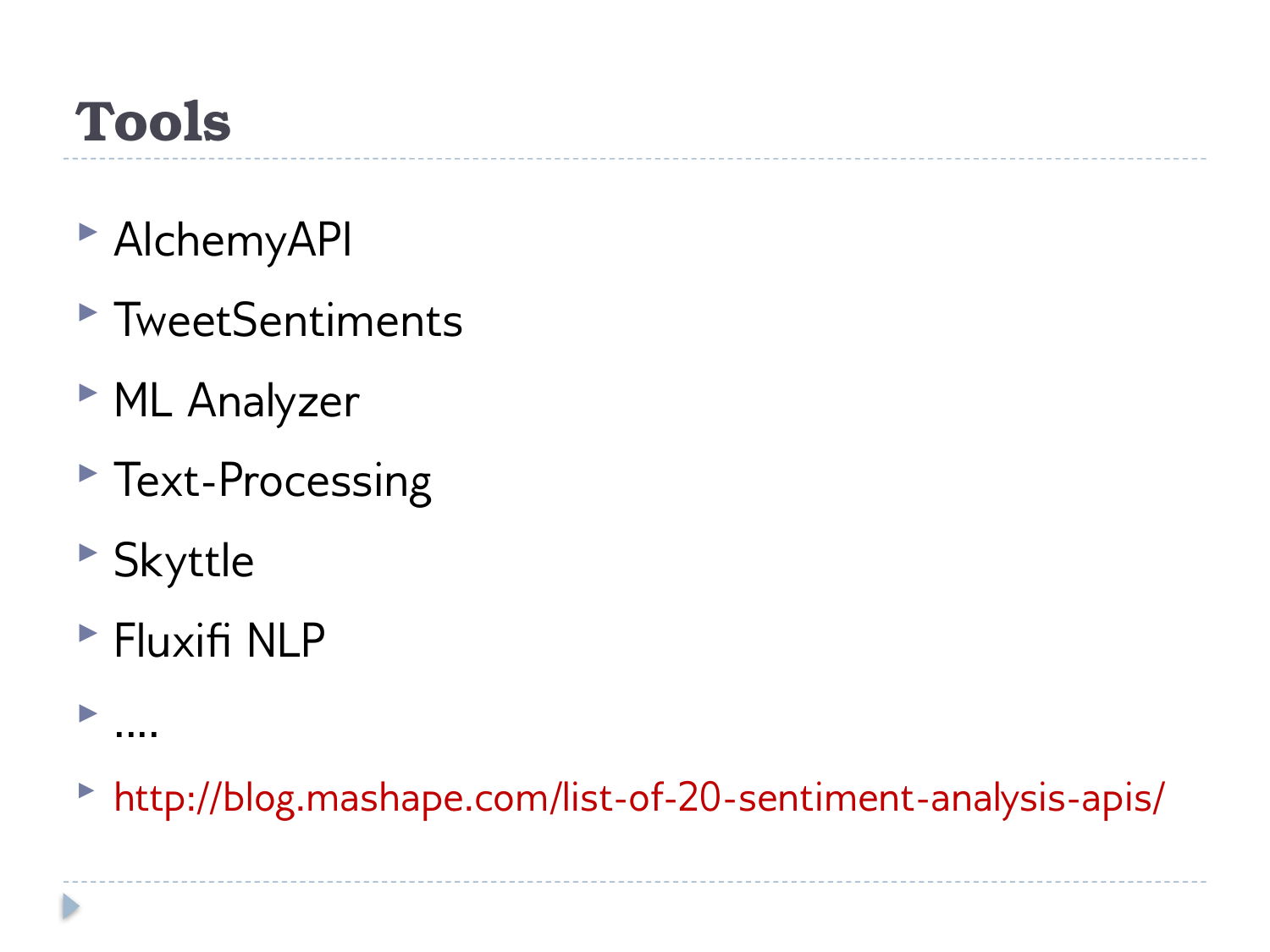

# Tools
AlchemyAPI
TweetSentiments
ML Analyzer
Text-Processing
Skyttle
Fluxifi NLP
....
http://blog.mashape.com/list-of-20-sentiment-analysis-apis/